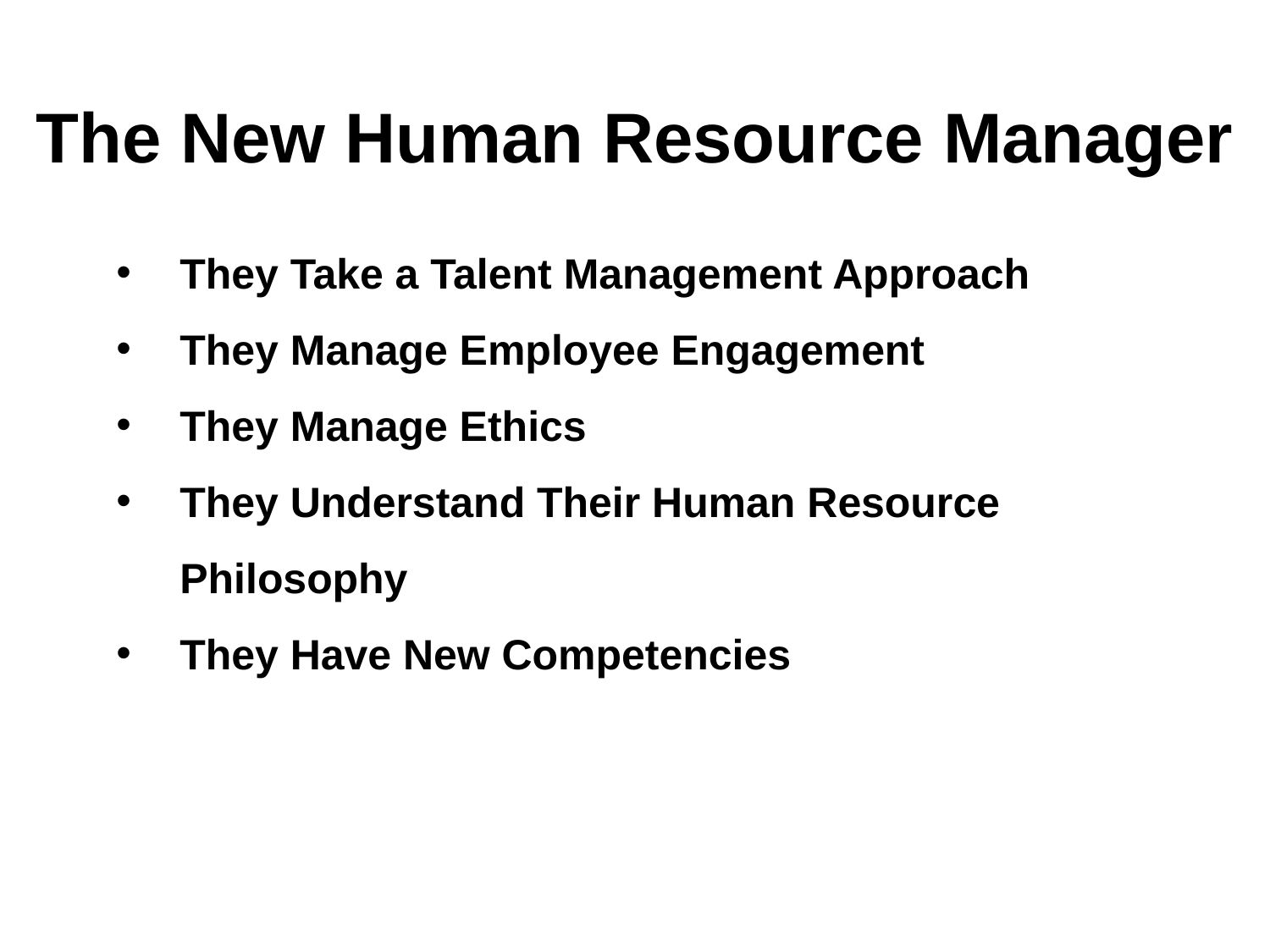

The New Human Resource Manager
They Take a Talent Management Approach
They Manage Employee Engagement
They Manage Ethics
They Understand Their Human Resource Philosophy
They Have New Competencies